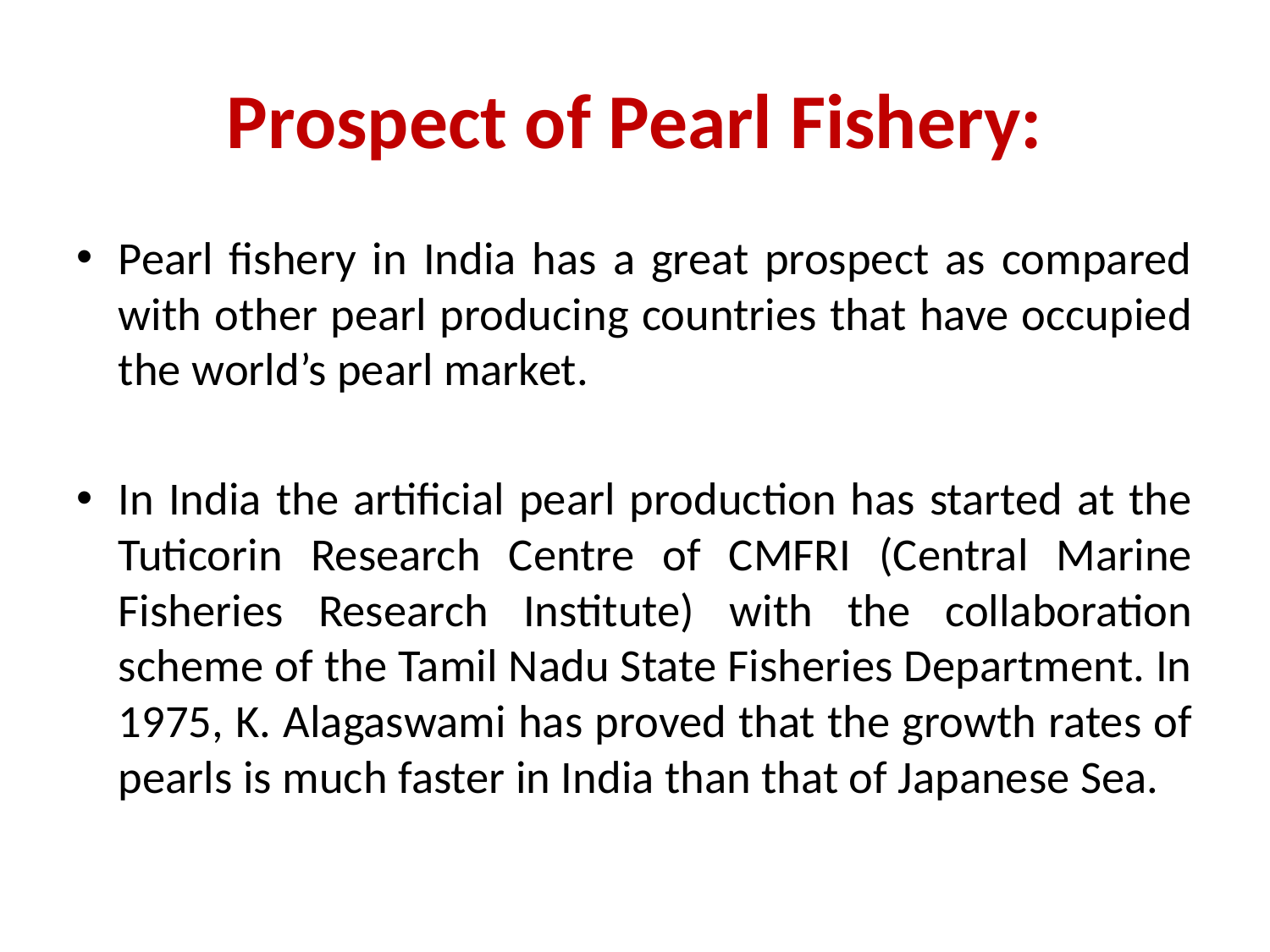

# Prospect of Pearl Fishery:
Pearl fishery in India has a great prospect as compared with other pearl producing countries that have occupied the world’s pearl market.

In India the artificial pearl production has started at the Tuticorin Research Centre of CMFRI (Central Marine Fisheries Research Institute) with the collaboration scheme of the Tamil Nadu State Fisheries Department. In 1975, K. Alagaswami has proved that the growth rates of pearls is much faster in India than that of Japanese Sea.